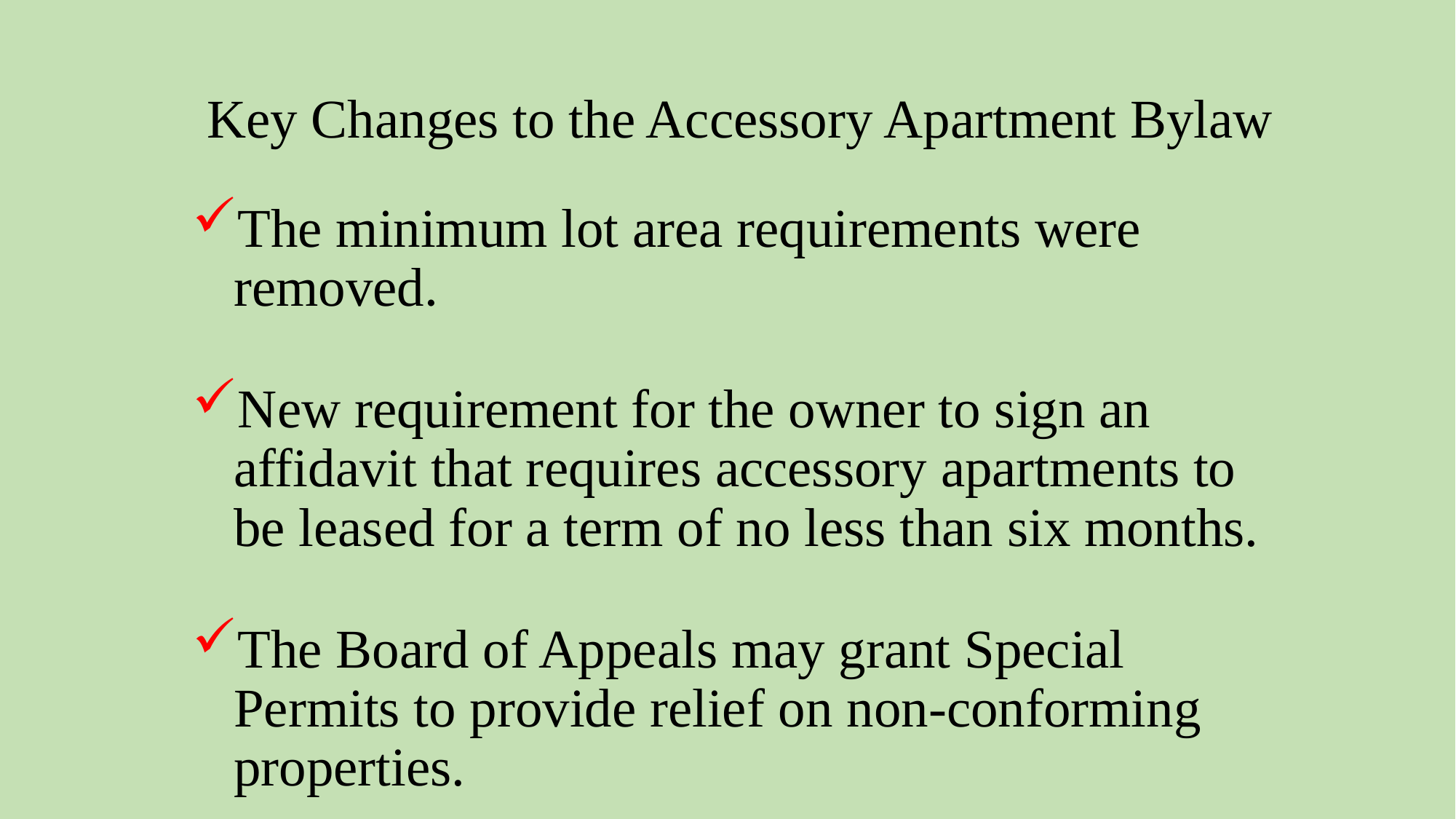

# Key Changes to the Accessory Apartment Bylaw
The minimum lot area requirements were removed.

New requirement for the owner to sign an affidavit that requires accessory apartments to be leased for a term of no less than six months.

The Board of Appeals may grant Special Permits to provide relief on non-conforming properties.